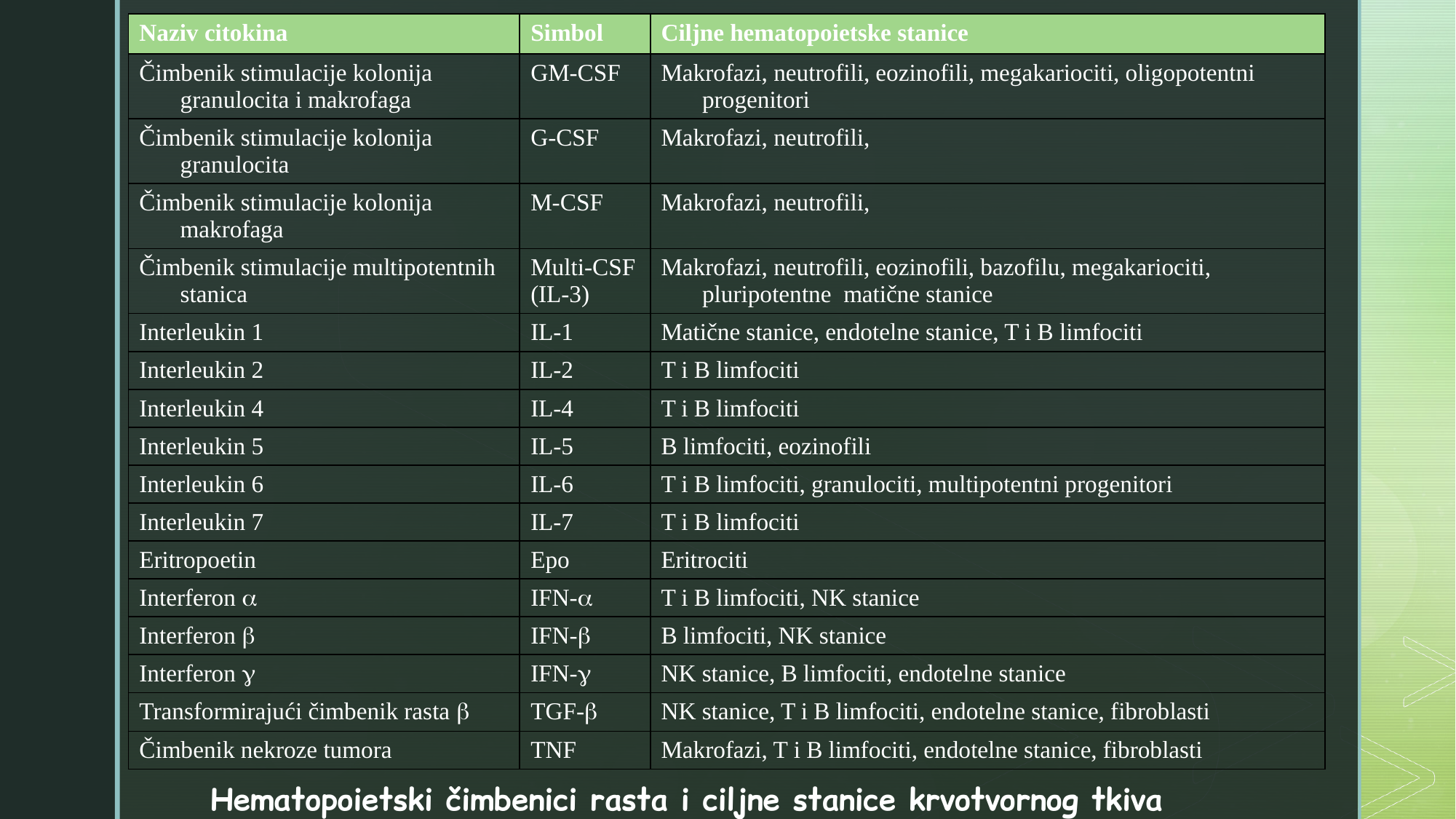

| Naziv citokina | Simbol | Ciljne hematopoietske stanice |
| --- | --- | --- |
| Čimbenik stimulacije kolonija granulocita i makrofaga | GM-CSF | Makrofazi, neutrofili, eozinofili, megakariociti, oligopotentni progenitori |
| Čimbenik stimulacije kolonija granulocita | G-CSF | Makrofazi, neutrofili, |
| Čimbenik stimulacije kolonija makrofaga | M-CSF | Makrofazi, neutrofili, |
| Čimbenik stimulacije multipotentnih stanica | Multi-CSF (IL-3) | Makrofazi, neutrofili, eozinofili, bazofilu, megakariociti, pluripotentne matične stanice |
| Interleukin 1 | IL-1 | Matične stanice, endotelne stanice, T i B limfociti |
| Interleukin 2 | IL-2 | T i B limfociti |
| Interleukin 4 | IL-4 | T i B limfociti |
| Interleukin 5 | IL-5 | B limfociti, eozinofili |
| Interleukin 6 | IL-6 | T i B limfociti, granulociti, multipotentni progenitori |
| Interleukin 7 | IL-7 | T i B limfociti |
| Eritropoetin | Epo | Eritrociti |
| Interferon α | IFN-α | T i B limfociti, NK stanice |
| Interferon β | IFN-β | B limfociti, NK stanice |
| Interferon γ | IFN-γ | NK stanice, B limfociti, endotelne stanice |
| Transformirajući čimbenik rasta β | TGF-β | NK stanice, T i B limfociti, endotelne stanice, fibroblasti |
| Čimbenik nekroze tumora | TNF | Makrofazi, T i B limfociti, endotelne stanice, fibroblasti |
Hematopoietski čimbenici rasta i ciljne stanice krvotvornog tkiva